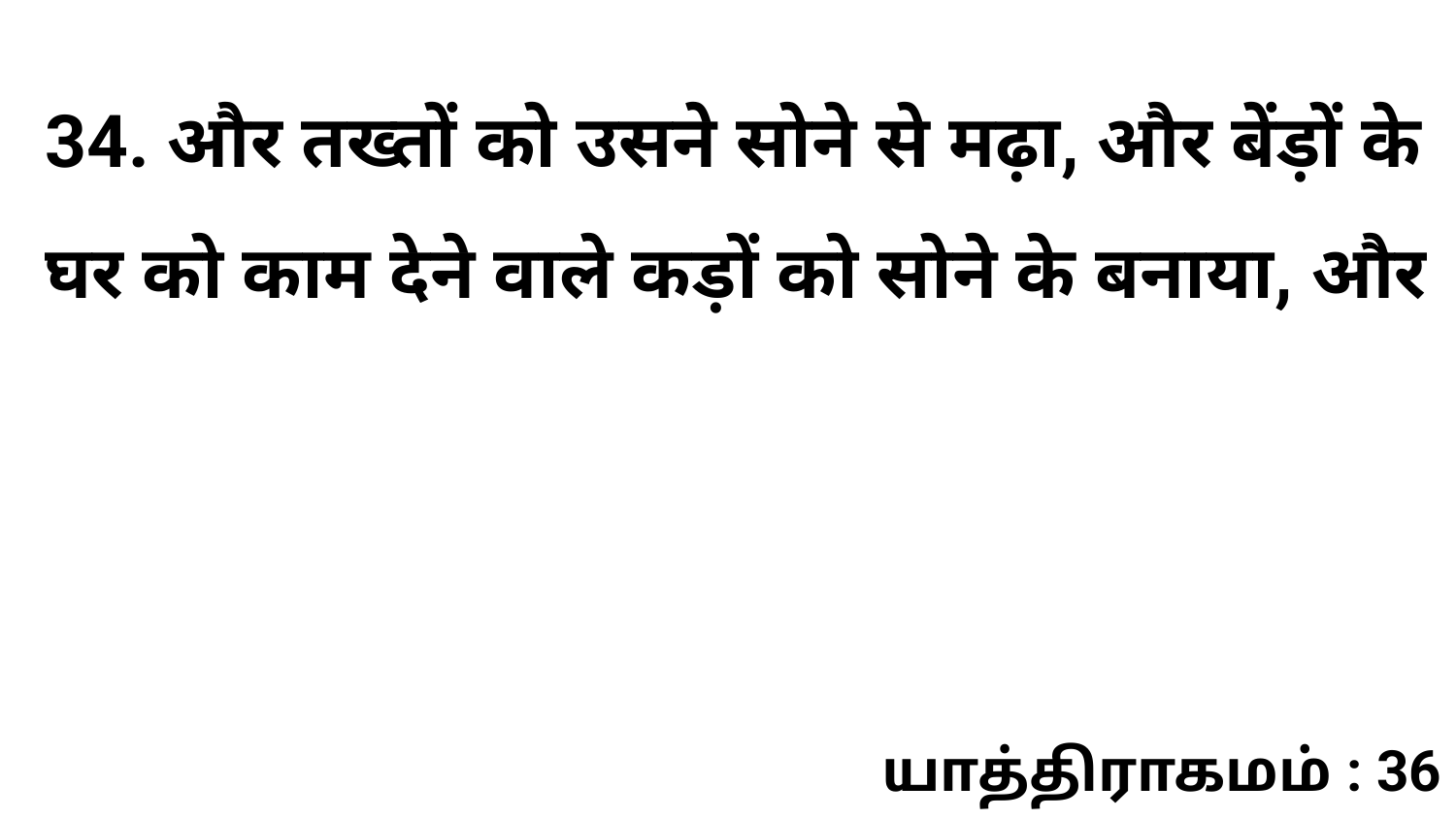

34. और तख्तों को उसने सोने से मढ़ा, और बेंड़ों के घर को काम देने वाले कड़ों को सोने के बनाया, और
யாத்திராகமம் : 36